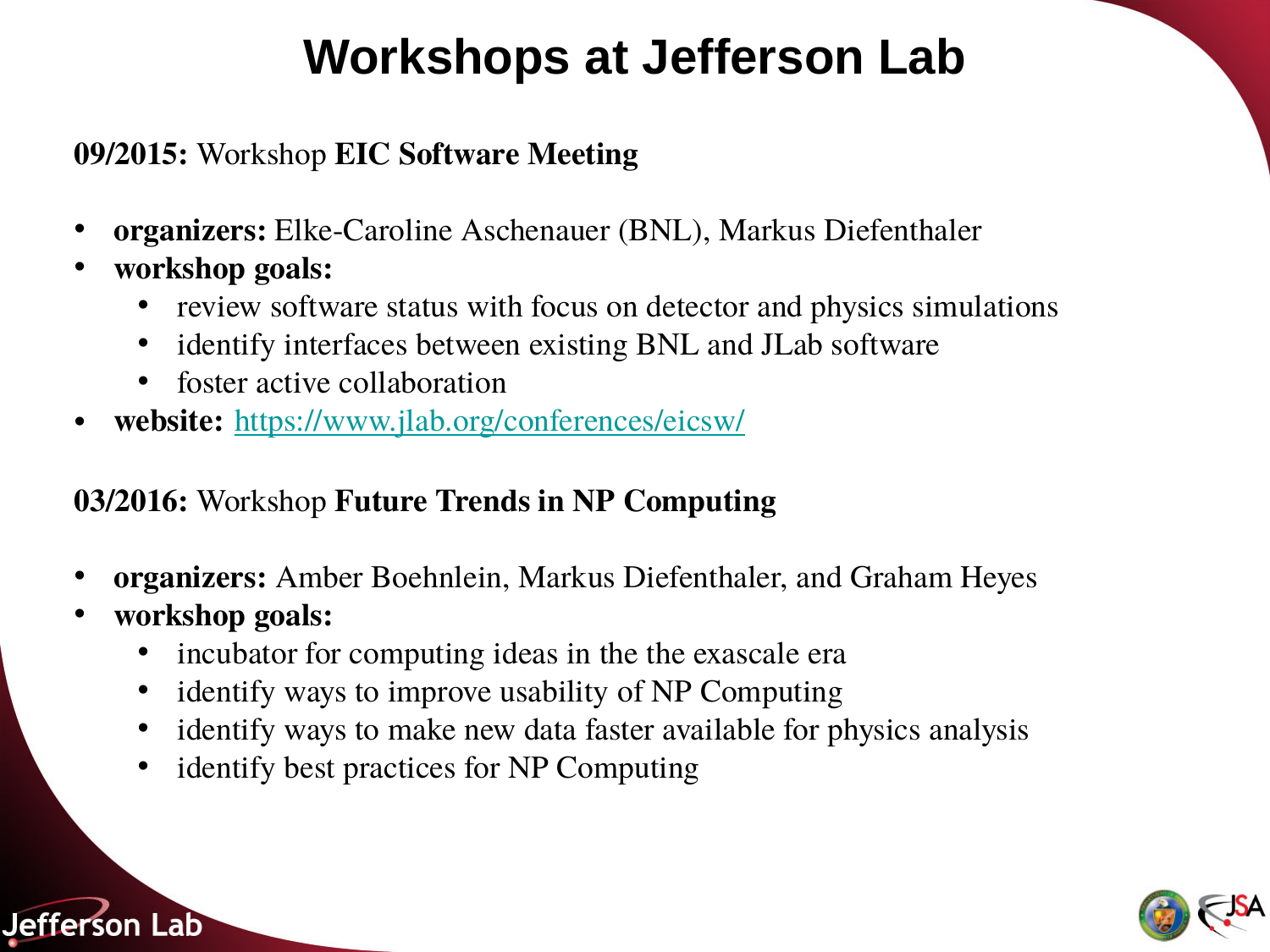

# Workshops at Jefferson Lab
09/2015: Workshop EIC Software Meeting

organizers: Elke-Caroline Aschenauer (BNL), Markus Diefenthaler
workshop goals:
review software status with focus on detector and physics simulations
identify interfaces between existing BNL and JLab software
foster active collaboration
website: https://www.jlab.org/conferences/eicsw/

03/2016: Workshop Future Trends in NP Computing

organizers: Amber Boehnlein, Markus Diefenthaler, and Graham Heyes
workshop goals:
incubator for computing ideas in the the exascale era
identify ways to improve usability of NP Computing
identify ways to make new data faster available for physics analysis
identify best practices for NP Computing
12